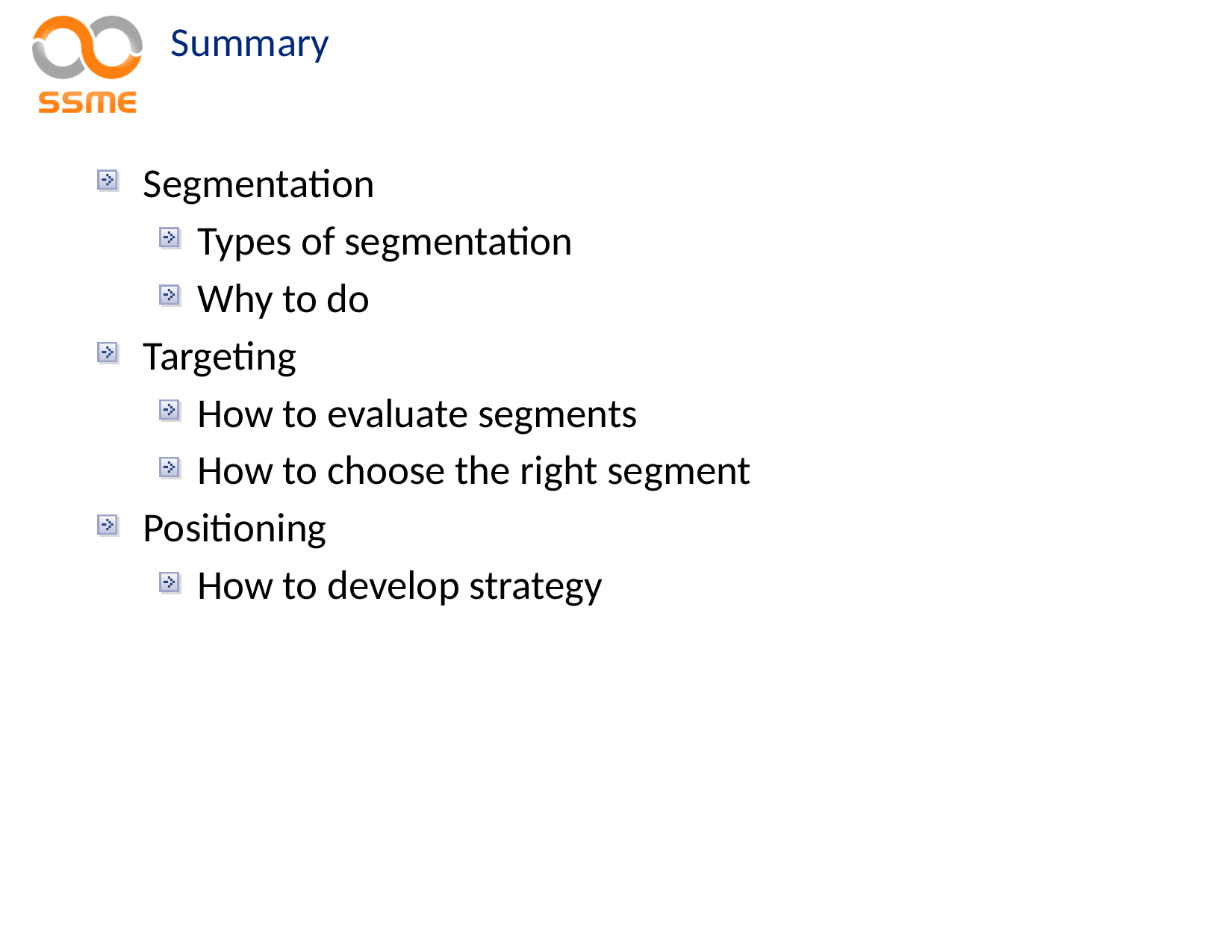

# Summary
Segmentation
Types of segmentation
Why to do
Targeting
How to evaluate segments
How to choose the right segment
Positioning
How to develop strategy